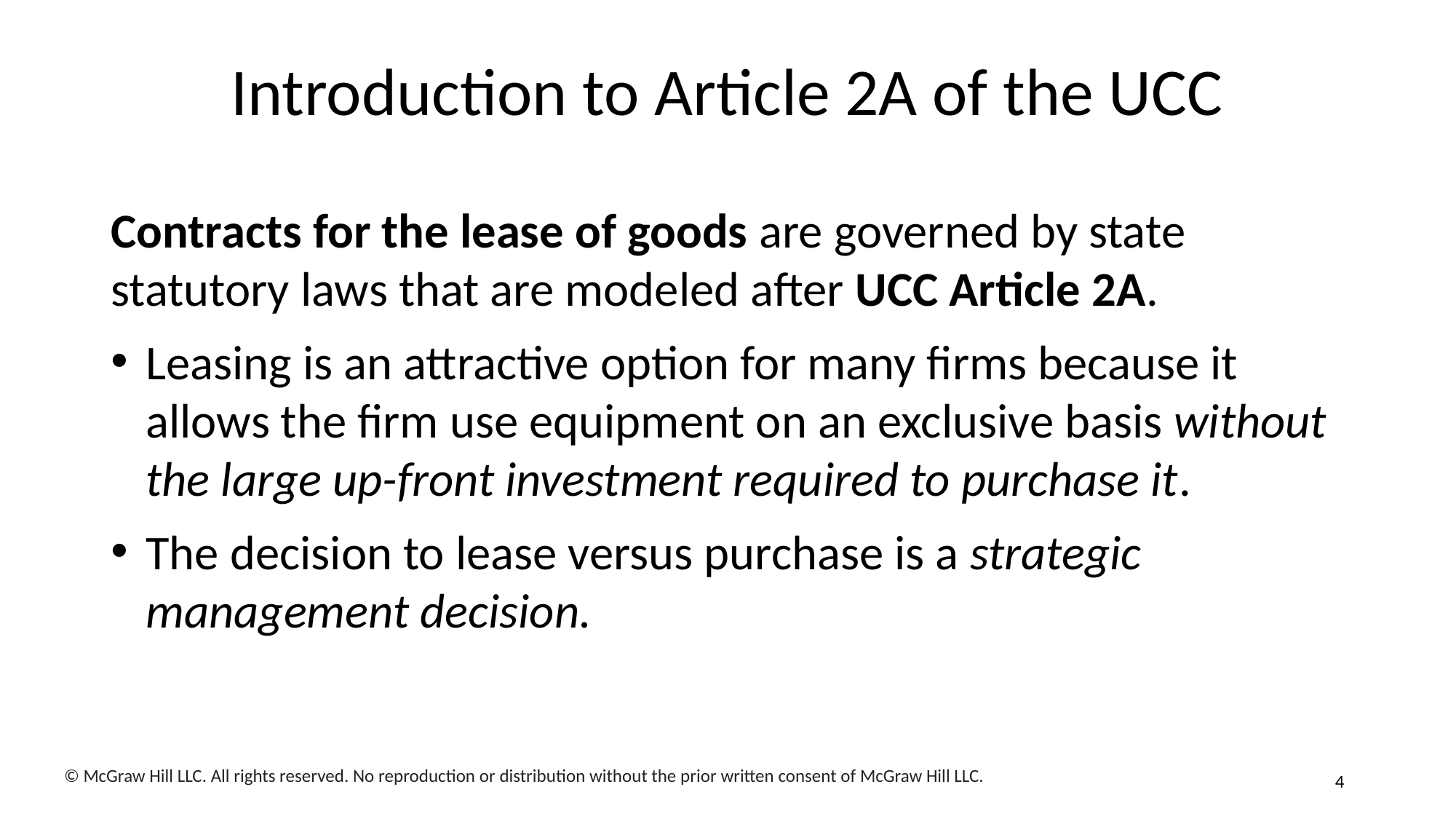

# Introduction to Article 2A of the UCC
Contracts for the lease of goods are governed by state statutory laws that are modeled after UCC Article 2A.
Leasing is an attractive option for many firms because it allows the firm use equipment on an exclusive basis without the large up-front investment required to purchase it.
The decision to lease versus purchase is a strategic management decision.
4